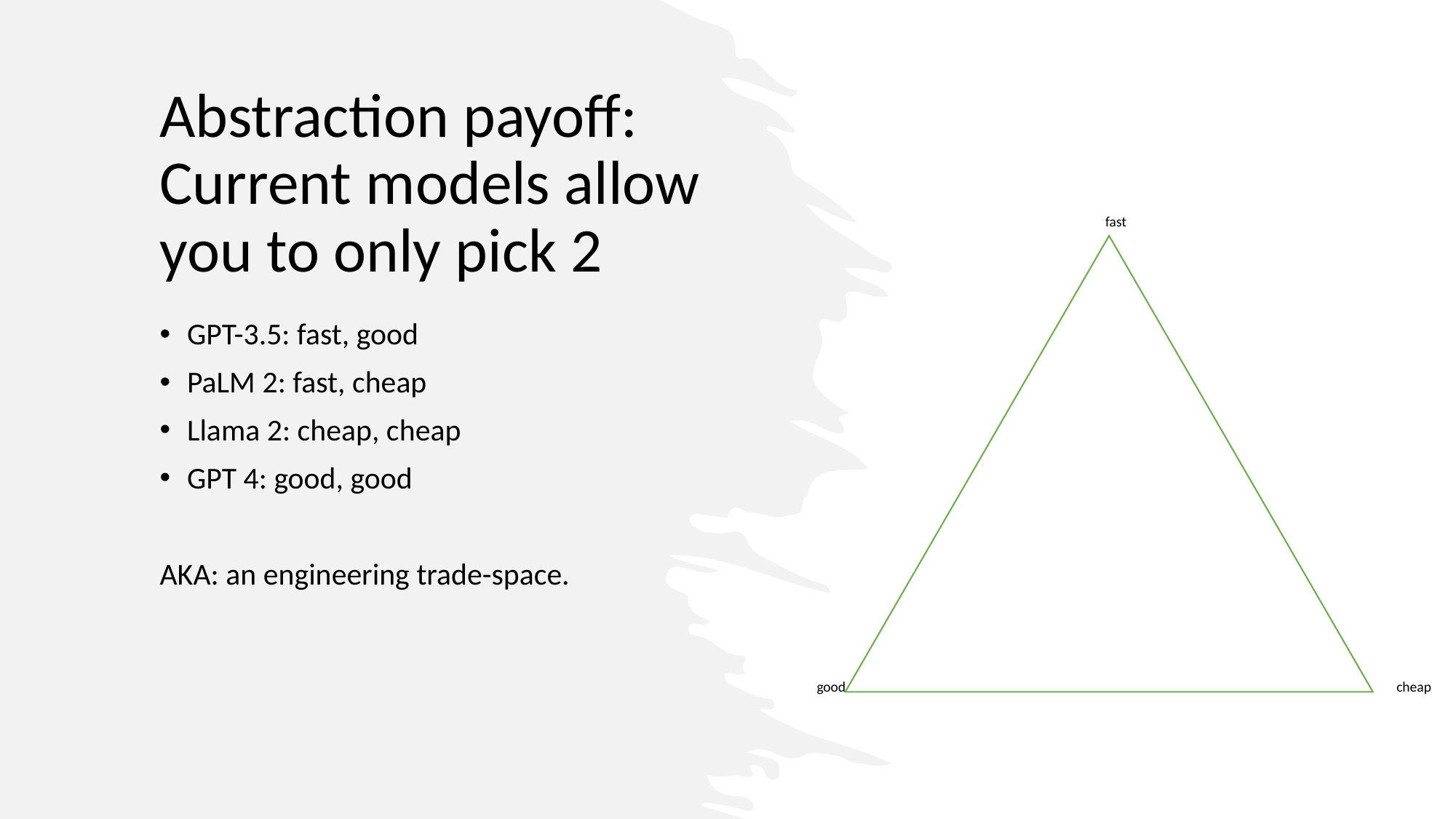

# Abstraction payoff: Current models allow you to only pick 2
fast

good
cheap
GPT-3.5: fast, good
PaLM 2: fast, cheap
Llama 2: cheap, cheap
GPT 4: good, good

AKA: an engineering trade-space.